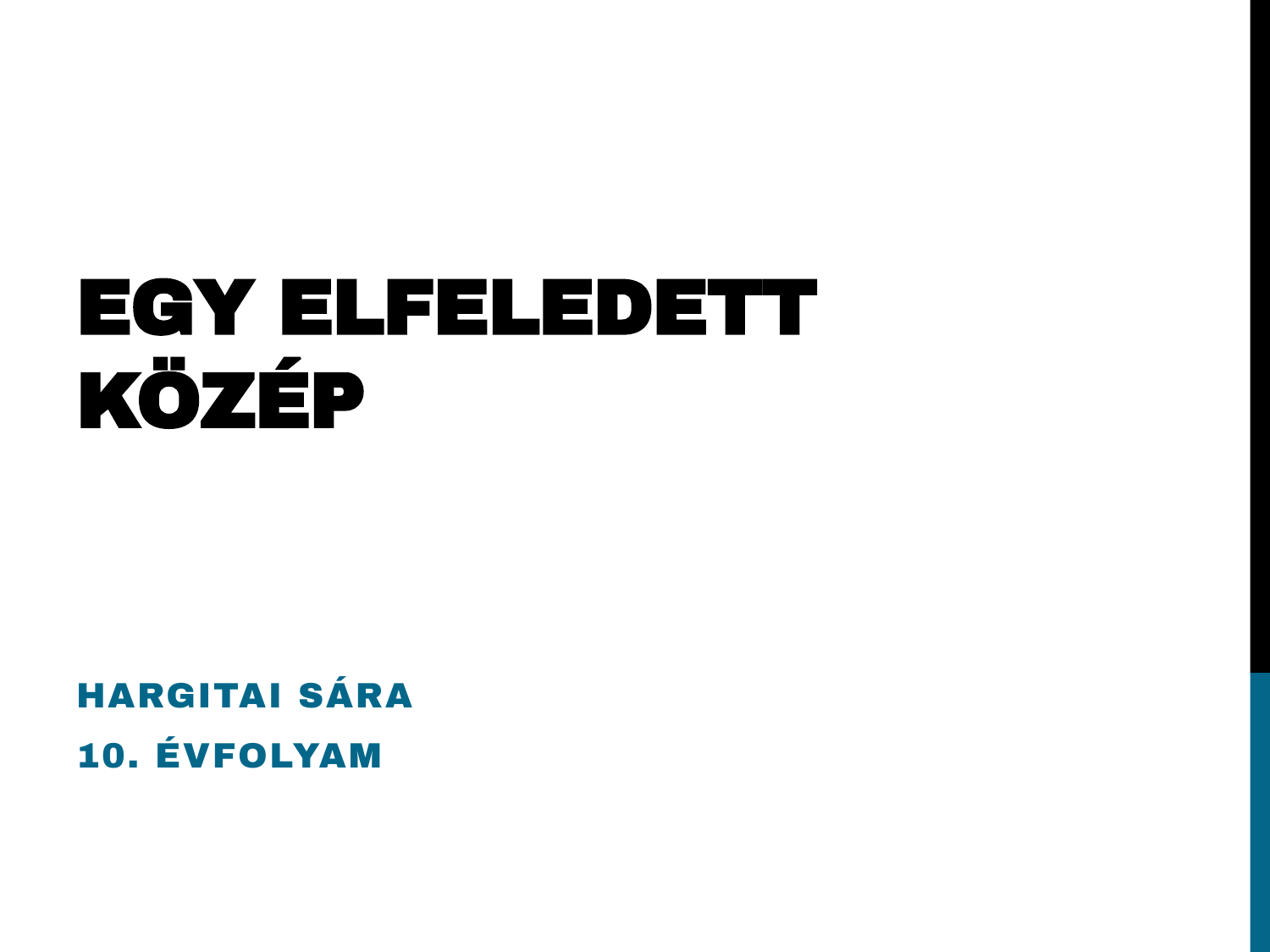

# Egy elfeledett közép
Hargitai Sára
10. évfolyam